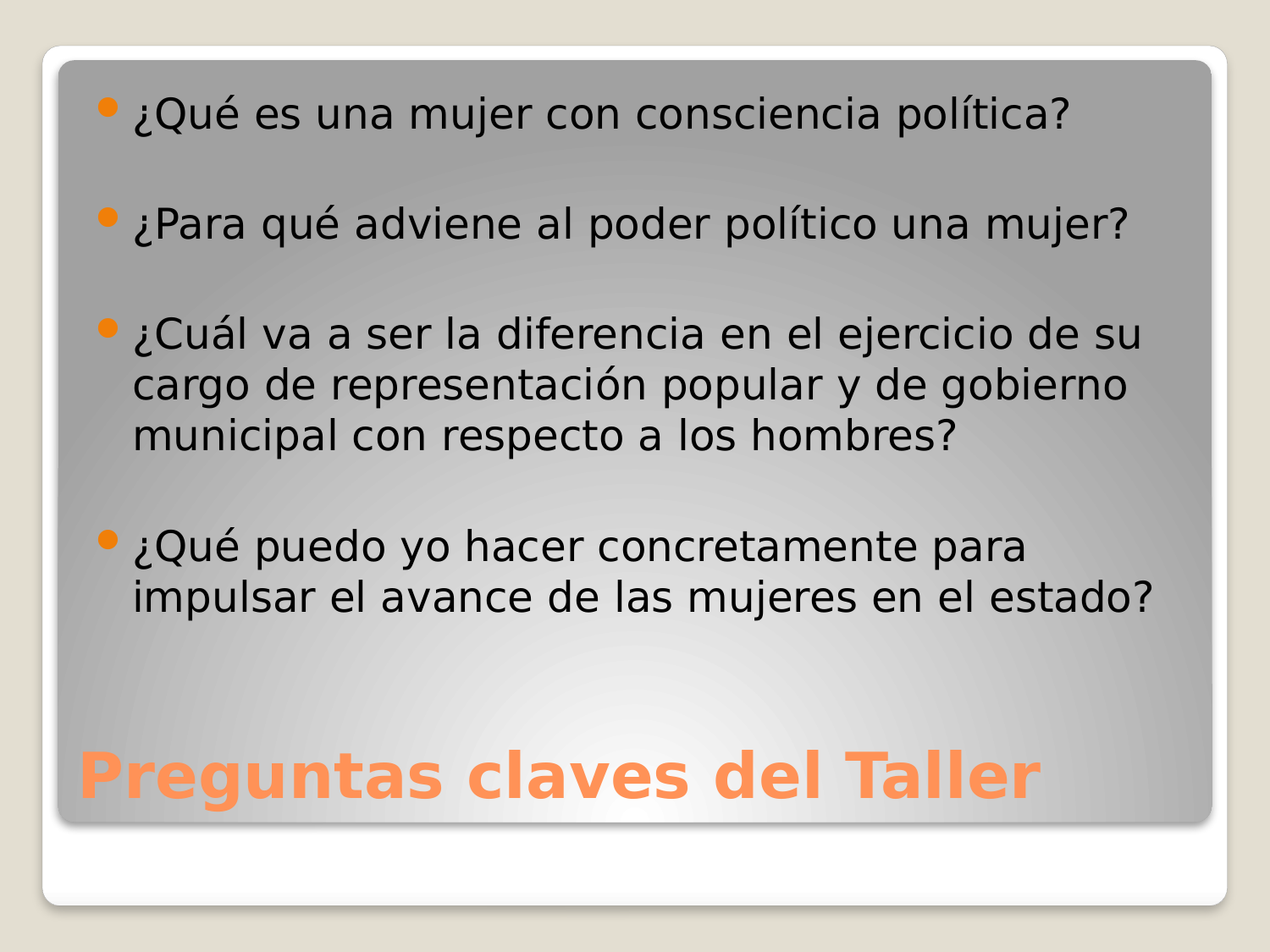

¿Qué es una mujer con consciencia política?

¿Para qué adviene al poder político una mujer?

¿Cuál va a ser la diferencia en el ejercicio de su cargo de representación popular y de gobierno municipal con respecto a los hombres?

¿Qué puedo yo hacer concretamente para impulsar el avance de las mujeres en el estado?
# Preguntas claves del Taller